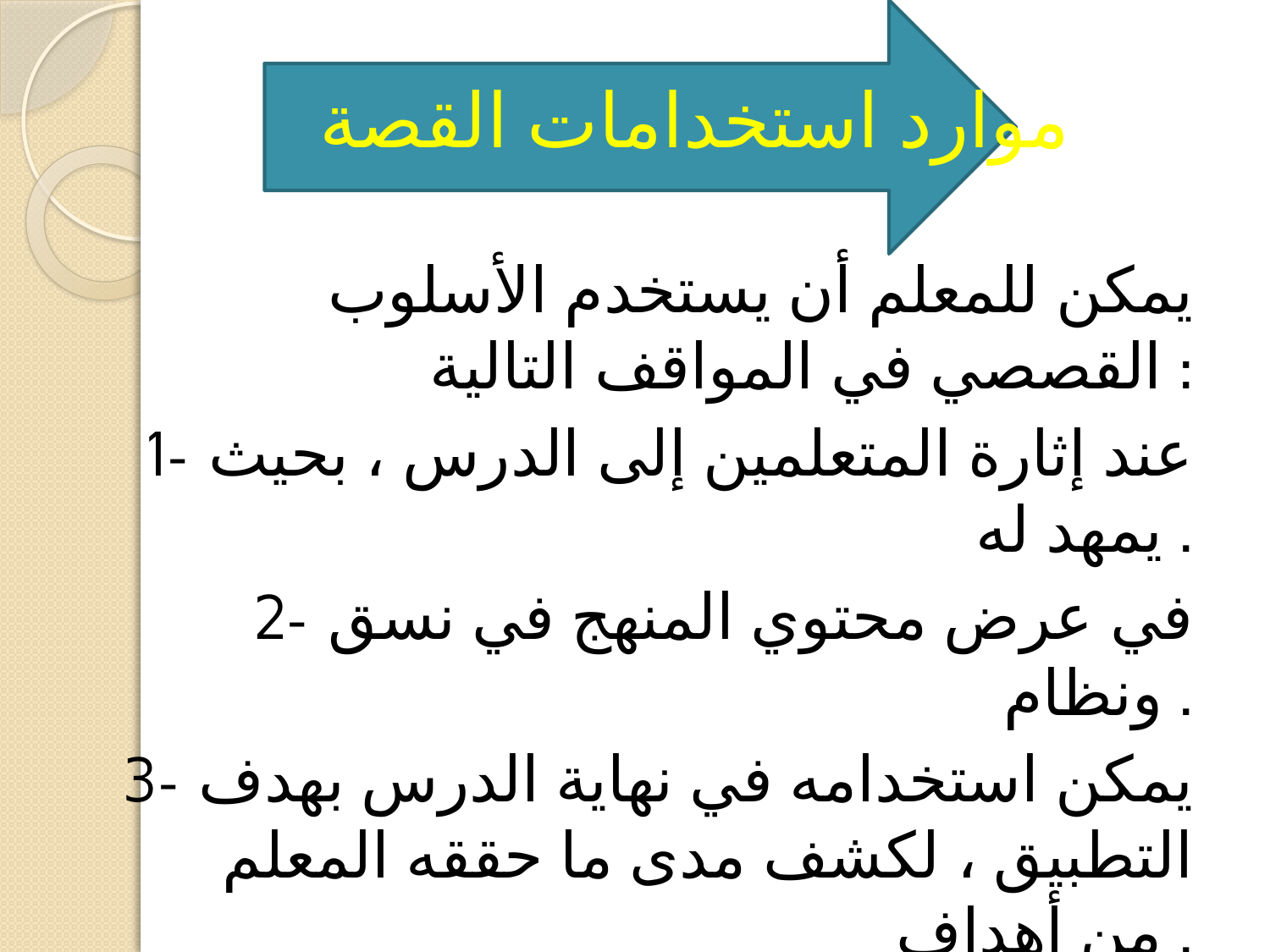

# موارد استخدامات القصة
يمكن للمعلم أن يستخدم الأسلوب القصصي في المواقف التالية :
1- عند إثارة المتعلمين إلى الدرس ، بحيث يمهد له .
2- في عرض محتوي المنهج في نسق ونظام .
3- يمكن استخدامه في نهاية الدرس بهدف التطبيق ، لكشف مدى ما حققه المعلم من أهداف .
4- مساعدة المعلم علي التنوع في طرق التدريس .